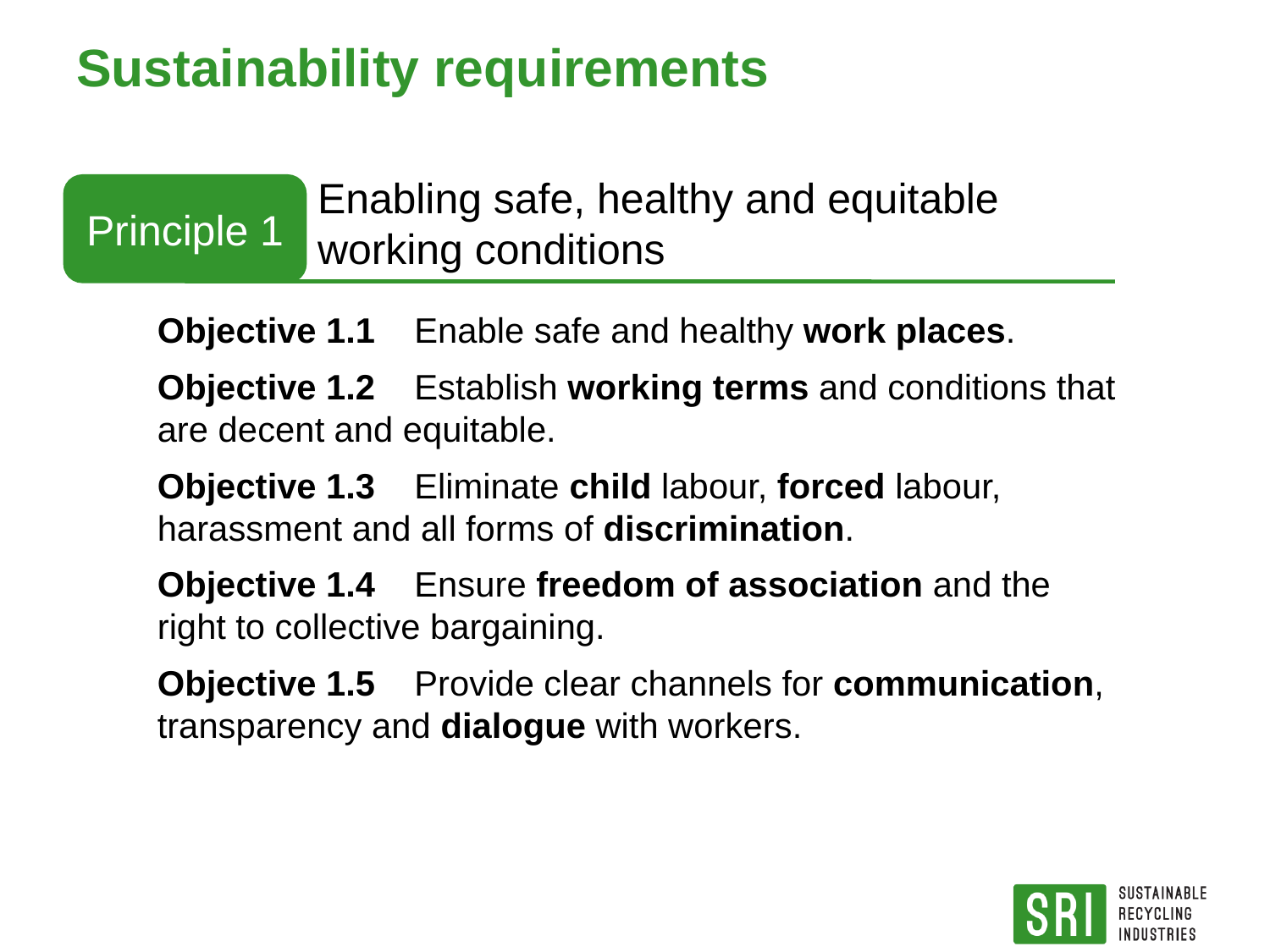

# Sustainability requirements
Enabling safe, healthy and equitable
working conditions
Principle 1
Objective 1.1    Enable safe and healthy work places.
Objective 1.2    Establish working terms and conditions that are decent and equitable.
Objective 1.3    Eliminate child labour, forced labour, harassment and all forms of discrimination.
Objective 1.4    Ensure freedom of association and the right to collective bargaining.
Objective 1.5    Provide clear channels for communication, transparency and dialogue with workers.